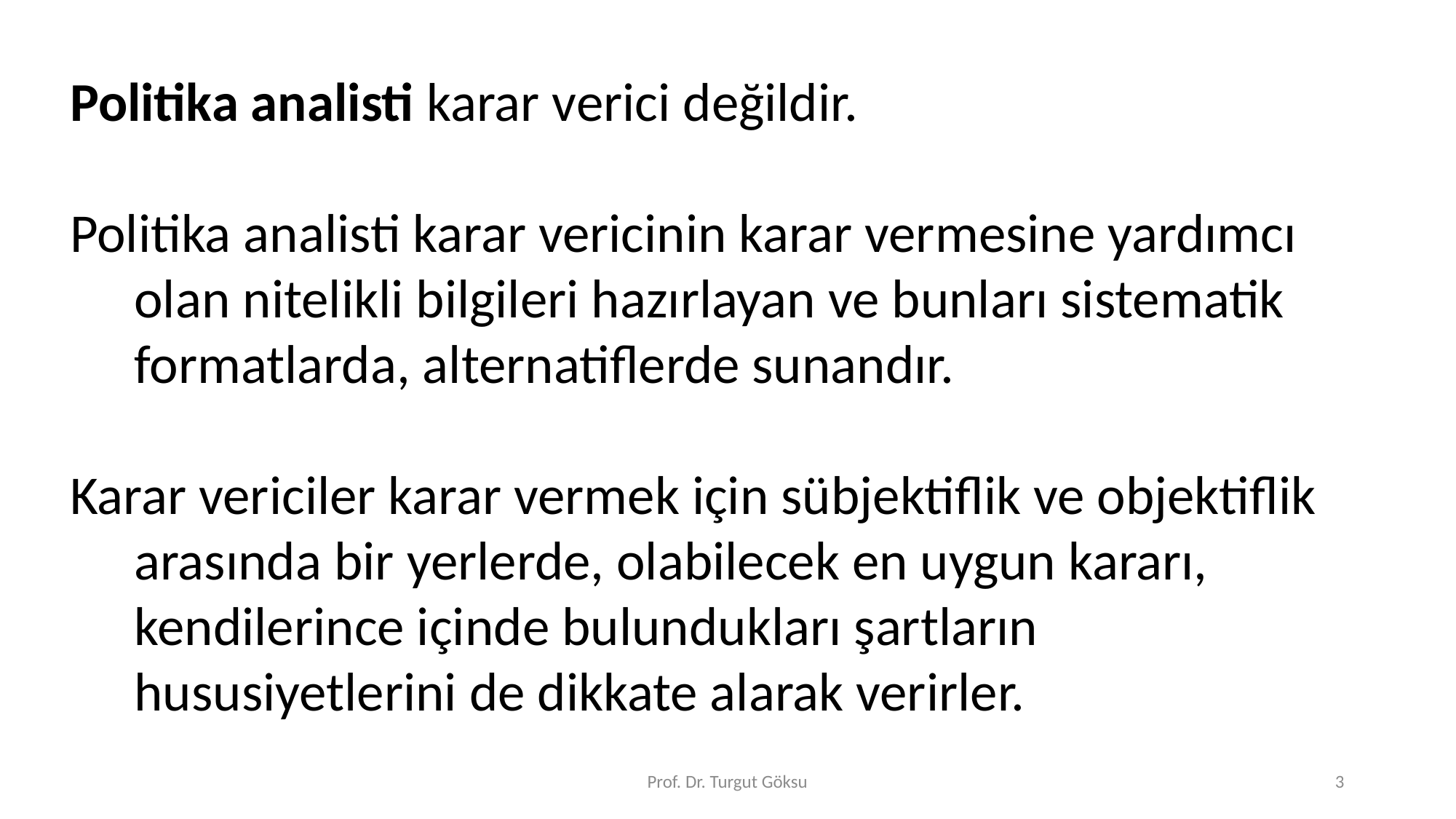

Politika analisti karar verici değildir.

Politika analisti karar vericinin karar vermesine yardımcı olan nitelikli bilgileri hazırlayan ve bunları sistematik formatlarda, alternatiflerde sunandır.

Karar vericiler karar vermek için sübjektiflik ve objektiflik arasında bir yerlerde, olabilecek en uygun kararı, kendilerince içinde bulundukları şartların hususiyetlerini de dikkate alarak verirler.
Prof. Dr. Turgut Göksu
3